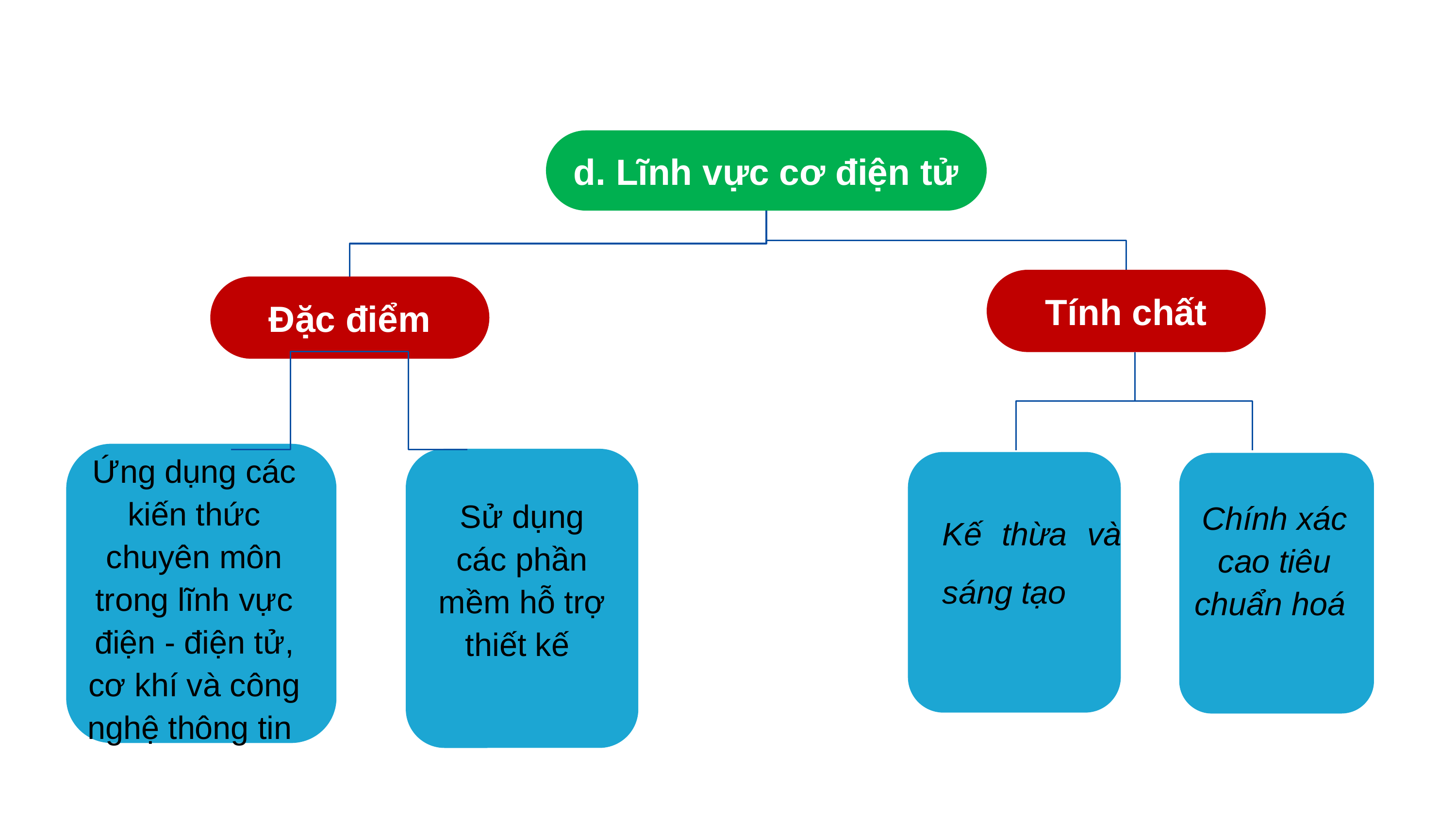

d. Lĩnh vực cơ điện tử
Tính chất
Đặc điểm
Ứng dụng các kiến thức chuyên môn trong lĩnh vực điện - điện tử, cơ khí và công nghệ thông tin

Plants
Animals

Sử dụng các phần mềm hỗ trợ thiết kế
Kế thừa và sáng tạo
Chính xác cao tiêu chuẩn hoá